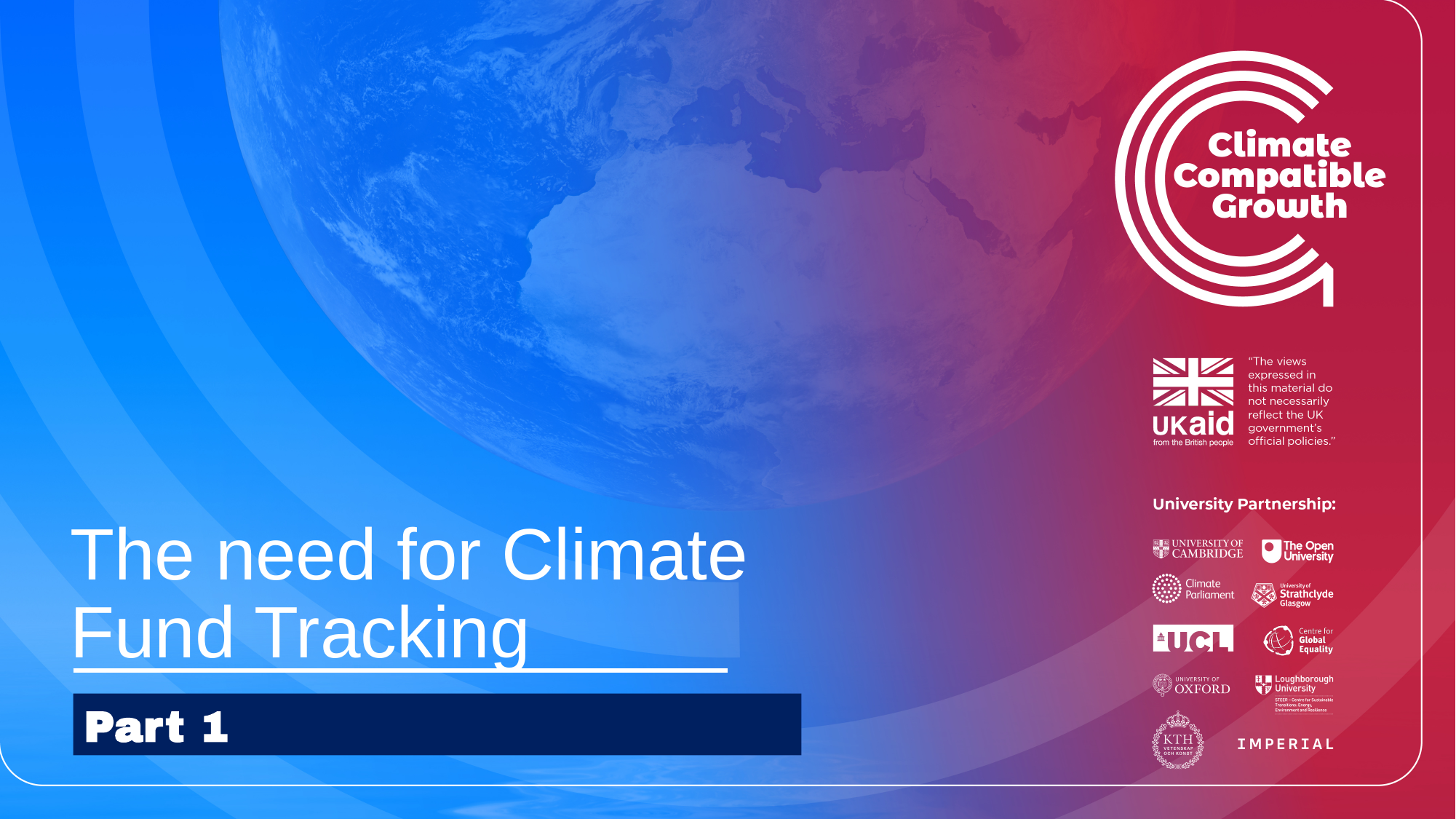

The need for Climate
Fund Tracking
Part 1